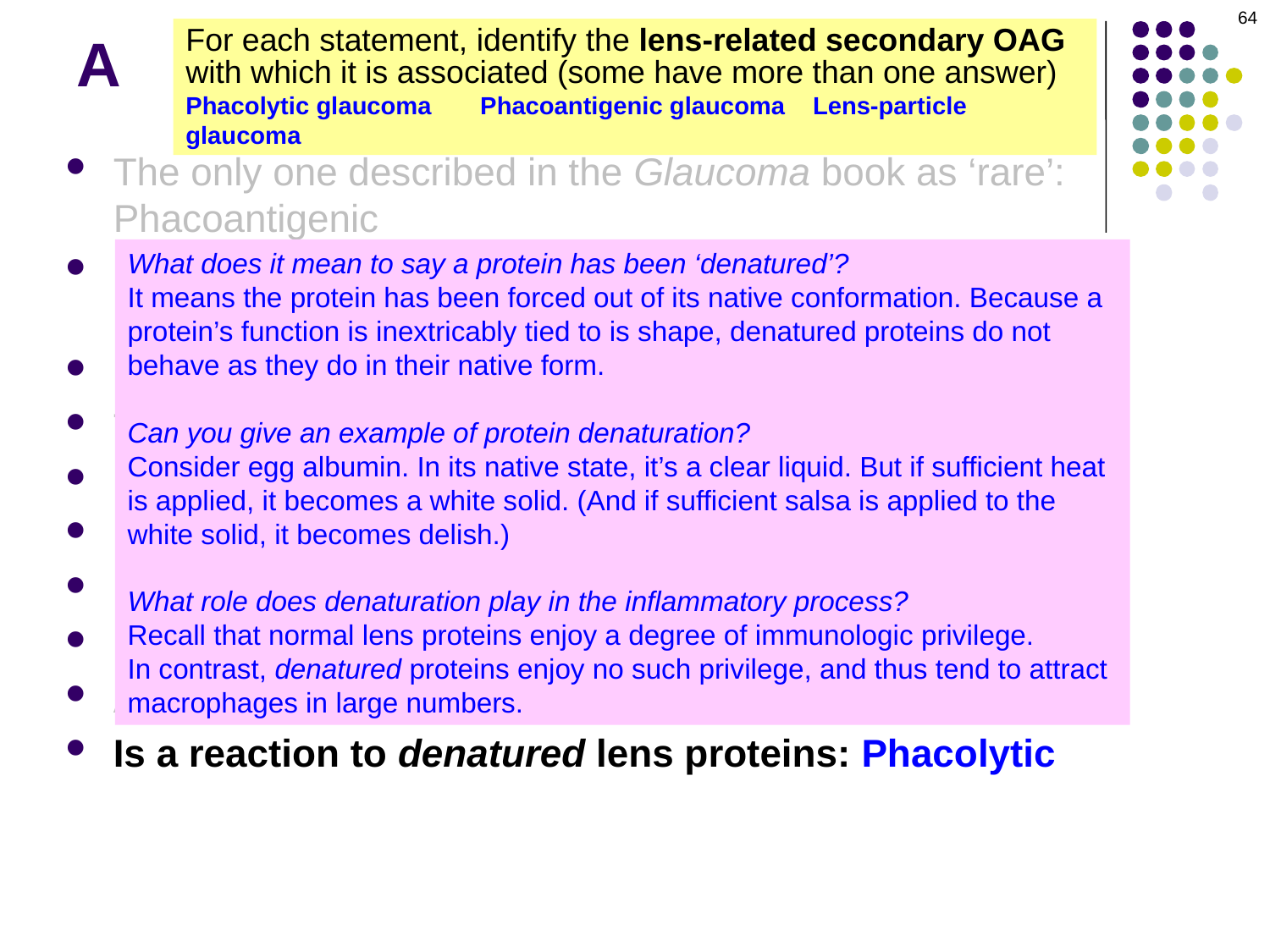

64
# A
For each statement, identify the lens-related secondary OAG with which it is associated (some have more than one answer)
Phacolytic glaucoma       Phacoantigenic glaucoma    Lens-particle glaucoma
The only one described in the Glaucoma book as ‘rare’: Phacoantigenic
Mediated by inflammatory response to lens proteins in AC: Phacoantigenic; phacolytic
Mediated by IgG antibodies: Phacoantigenic
TM is clogged with macrophages: Phacolytic
Is a reaction to normal lens proteins: Phacoantigenic
Chunks of cortex may be visible in AC: Lens particle
Is also known as [condition name] uveitis: Phacoantigenic
Capsule is intact: Phacolytic
AC reaction is granulomatous: Phacoantigenic
Is a reaction to denatured lens proteins: Phacolytic
What does it mean to say a protein has been ‘denatured’?
It means the protein has been forced out of its native conformation. Because a protein’s function is inextricably tied to is shape, denatured proteins do not behave as they do in their native form.

Can you give an example of protein denaturation?
Consider egg albumin. In its native state, it’s a clear liquid. But if sufficient heat is applied, it becomes a white solid. (And if sufficient salsa is applied to the white solid, it becomes delish.)

What role does denaturation play in the inflammatory process?
Recall that normal lens proteins enjoy a degree of immunologic privilege.        In contrast, denatured proteins enjoy no such privilege, and thus tend to attract macrophages in large numbers.